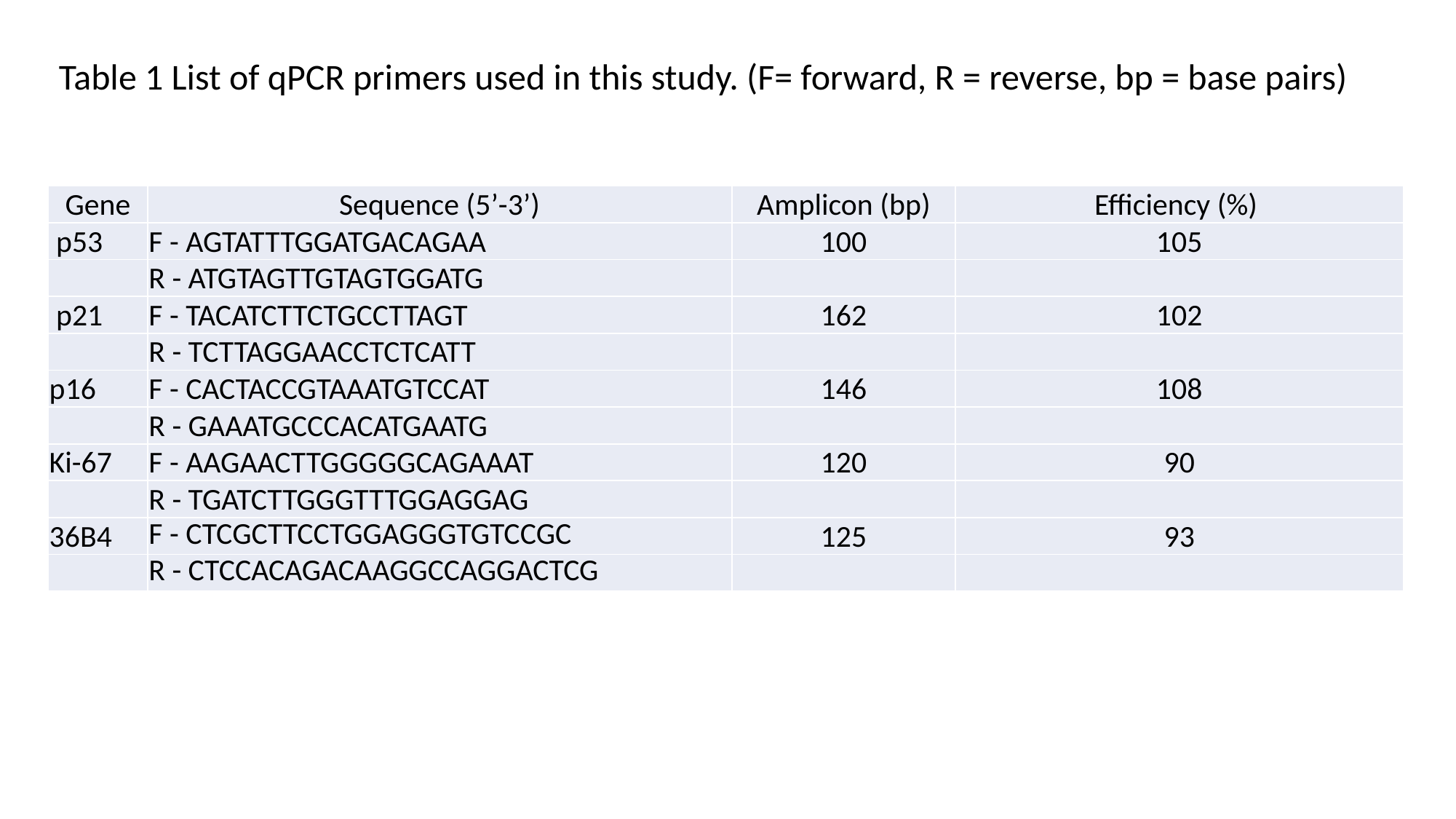

Table 1 List of qPCR primers used in this study. (F= forward, R = reverse, bp = base pairs)
| Gene | Sequence (5’-3’) | Amplicon (bp) | Efficiency (%) |
| --- | --- | --- | --- |
| p53 | F - AGTATTTGGATGACAGAA | 100 | 105 |
|  | R - ATGTAGTTGTAGTGGATG |  |  |
| p21 | F - TACATCTTCTGCCTTAGT | 162 | 102 |
|  | R - TCTTAGGAACCTCTCATT |  |  |
| p16 | F - CACTACCGTAAATGTCCAT | 146 | 108 |
|  | R - GAAATGCCCACATGAATG |  |  |
| Ki-67 | F - AAGAACTTGGGGGCAGAAAT | 120 | 90 |
|  | R - TGATCTTGGGTTTGGAGGAG |  |  |
| 36B4 | F - CTCGCTTCCTGGAGGGTGTCCGC | 125 | 93 |
|  | R - CTCCACAGACAAGGCCAGGACTCG |  |  |